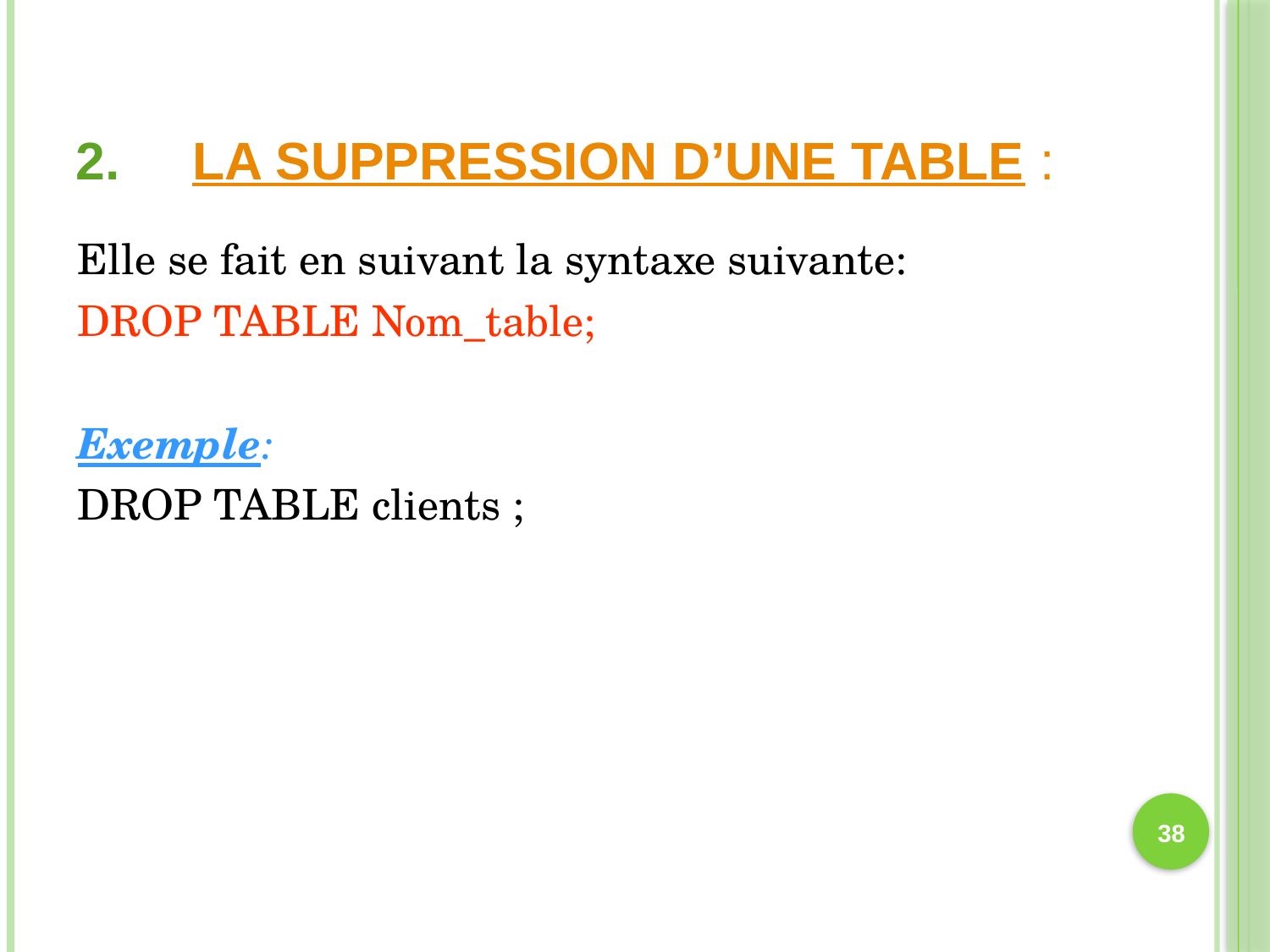

# La suppression d’une table :
Elle se fait en suivant la syntaxe suivante:
DROP TABLE Nom_table;

Exemple:
DROP TABLE clients ;
38